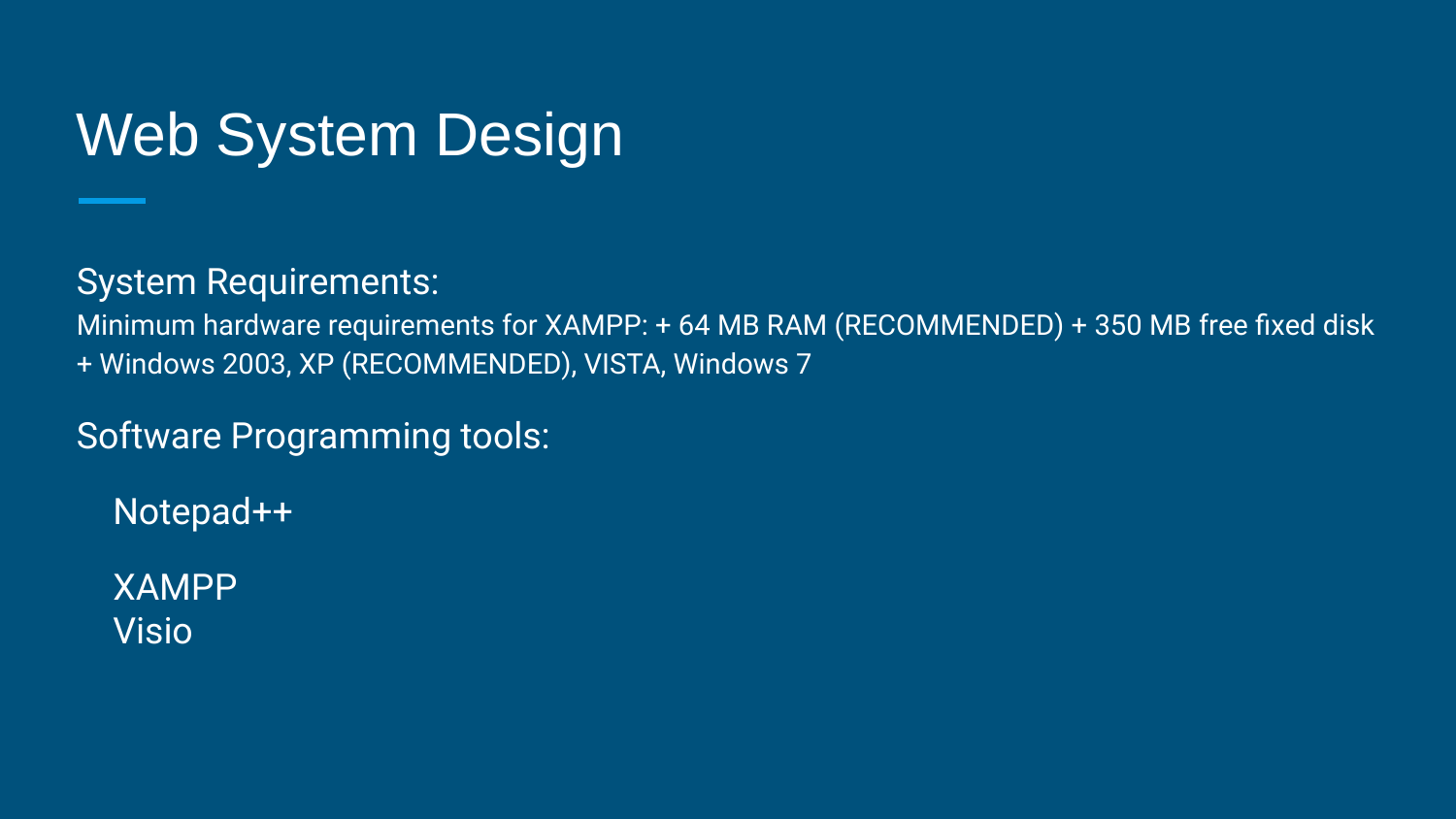

# Web System Design
System Requirements:
Minimum hardware requirements for XAMPP: + 64 MB RAM (RECOMMENDED) + 350 MB free fixed disk + Windows 2003, XP (RECOMMENDED), VISTA, Windows 7
Software Programming tools:
Notepad++
XAMPP
Visio